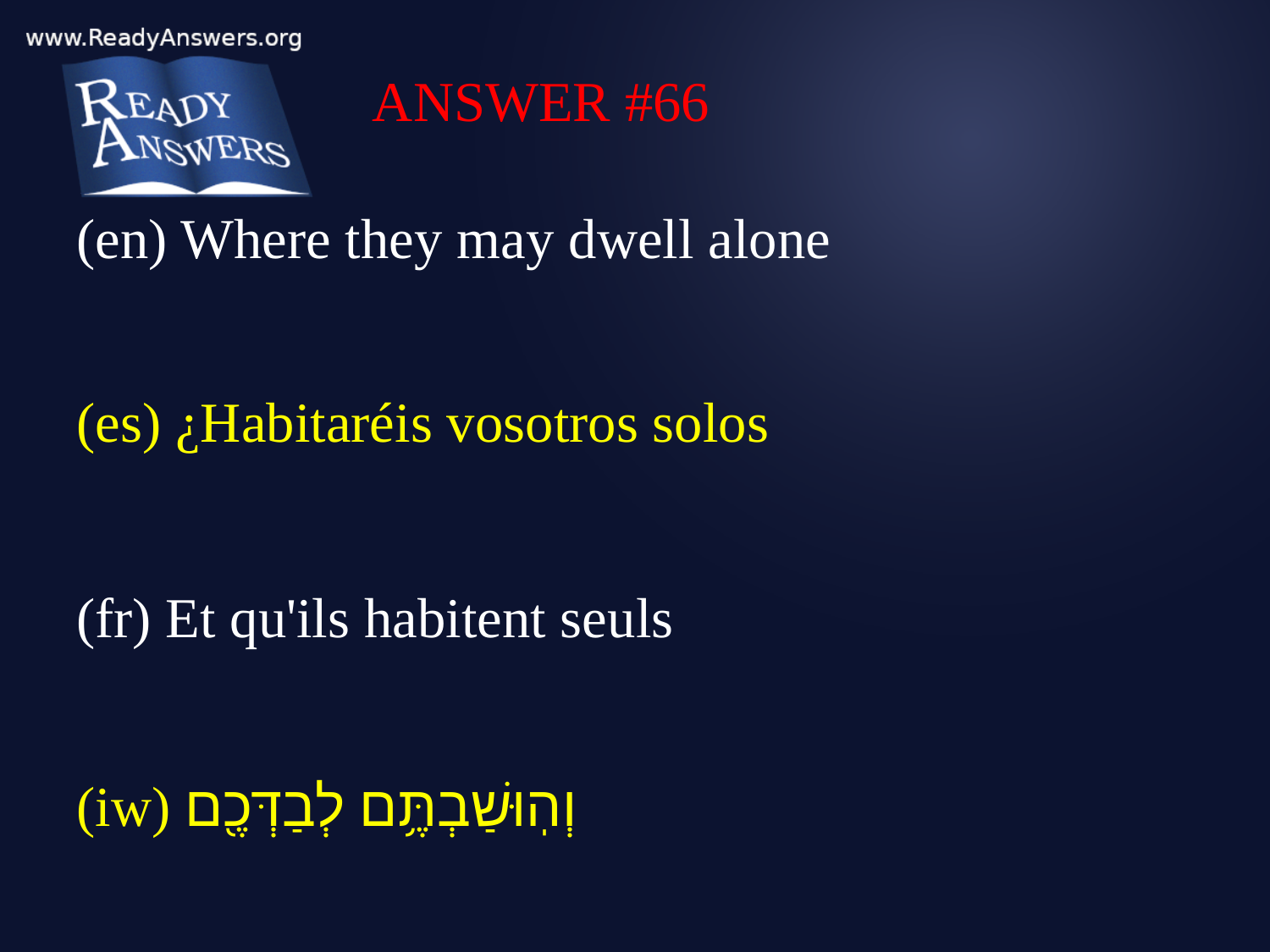

ANSWER #66
(en) Where they may dwell alone
(es) ¿Habitaréis vosotros solos
(fr) Et qu'ils habitent seuls
(iw) וְהֽוּשַׁבְתֶּ֥ם לְבַדְּכֶ֖ם